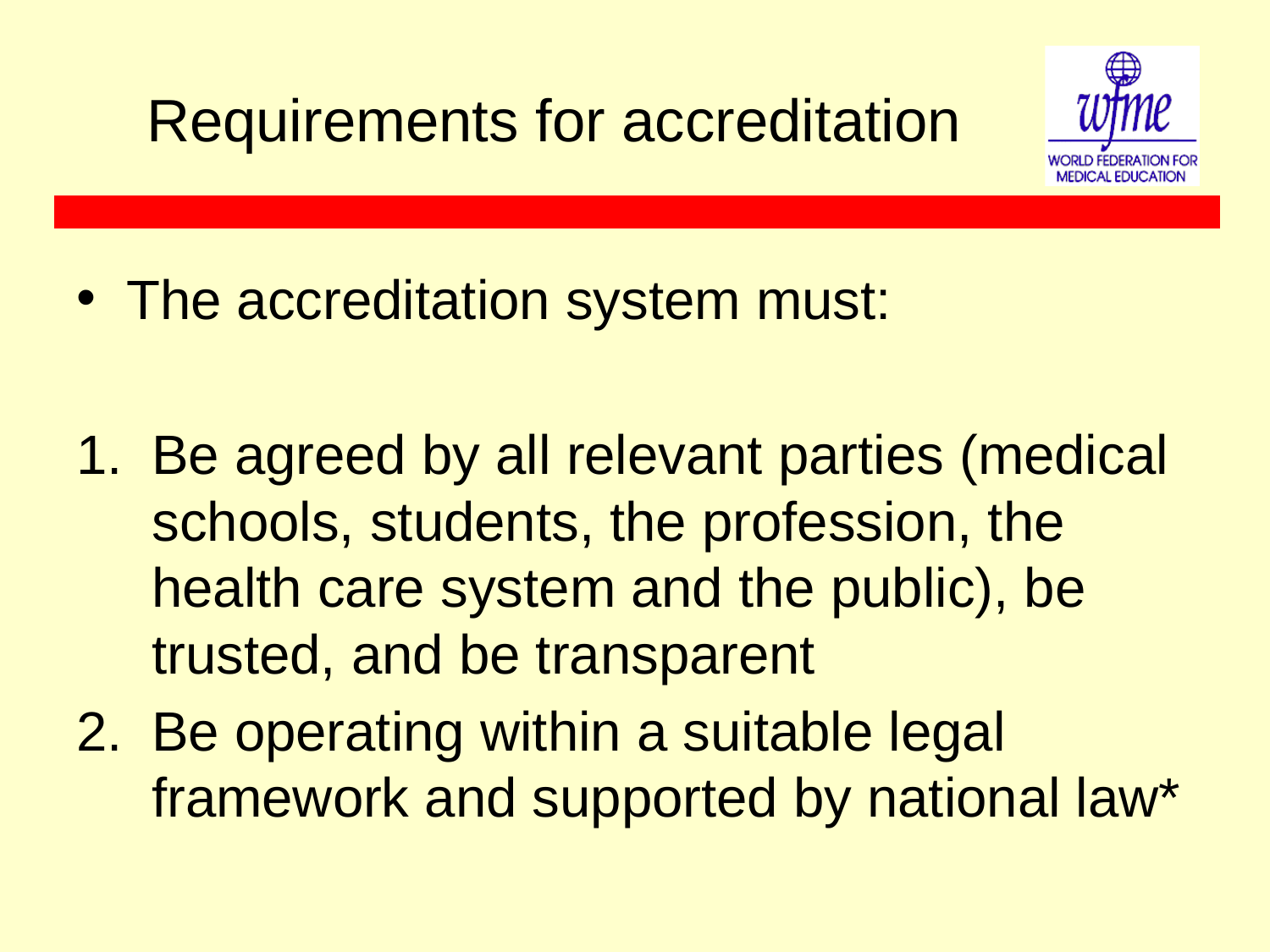

# Requirements for accreditation

The accreditation system must:

Be agreed by all relevant parties (medical schools, students, the profession, the health care system and the public), be trusted, and be transparent
Be operating within a suitable legal framework and supported by national law*